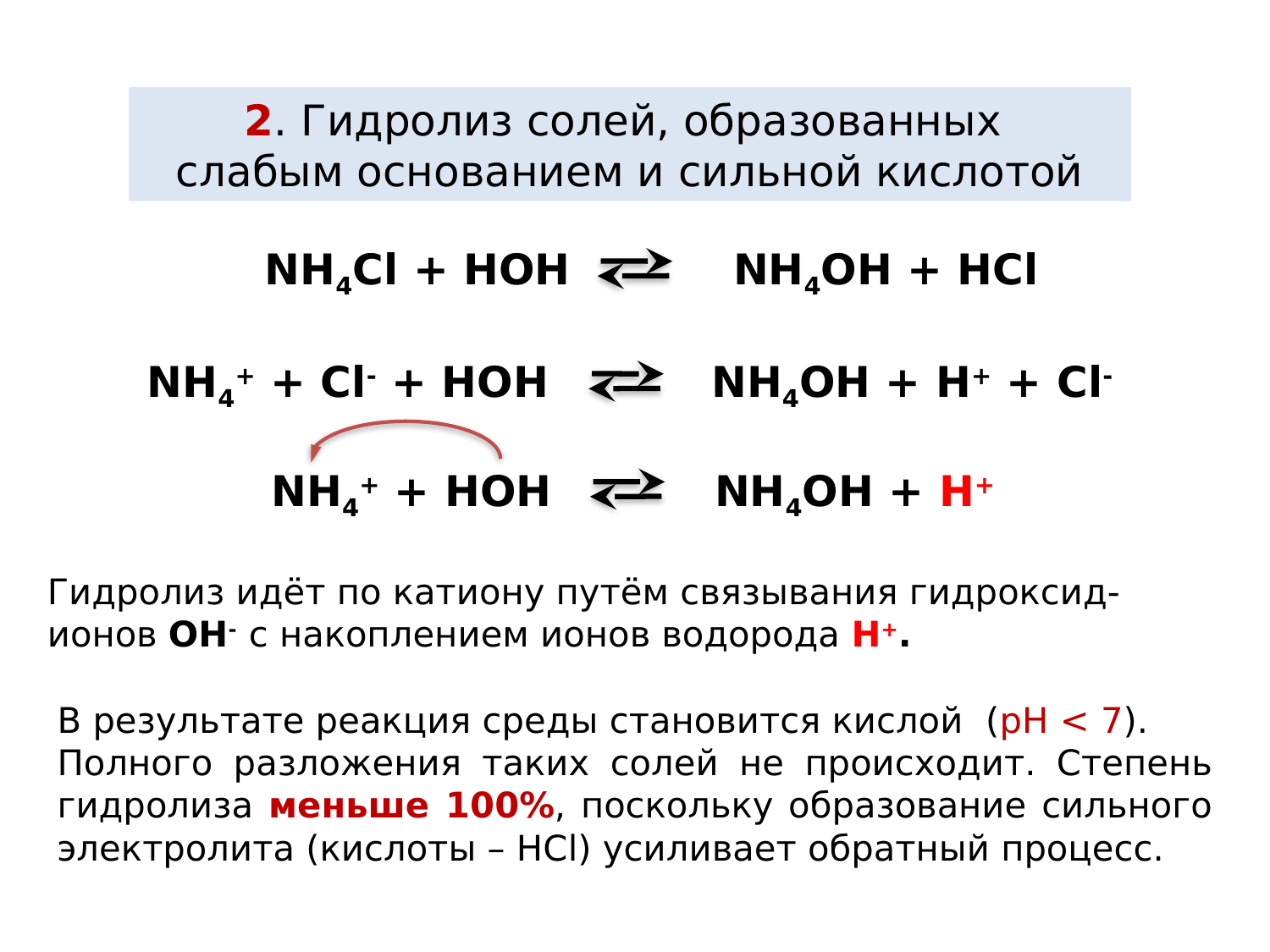

2. Гидролиз солей, образованных
слабым основанием и сильной кислотой
NH4Cl + HOH           NH4OH + HCl

NH4+ + Cl- + HOH           NH4OH + H+ + Cl-

NH4+ + HOH           NH4OH + H+

Гидролиз идёт по катиону путём связывания гидроксид-ионов OH- с накоплением ионов водорода H+.
В результате реакция среды становится кислой  (рН < 7).
Полного разложения таких солей не происходит. Степень гидролиза меньше 100%, поскольку образование сильного электролита (кислоты – НСl) усиливает обратный процесс.